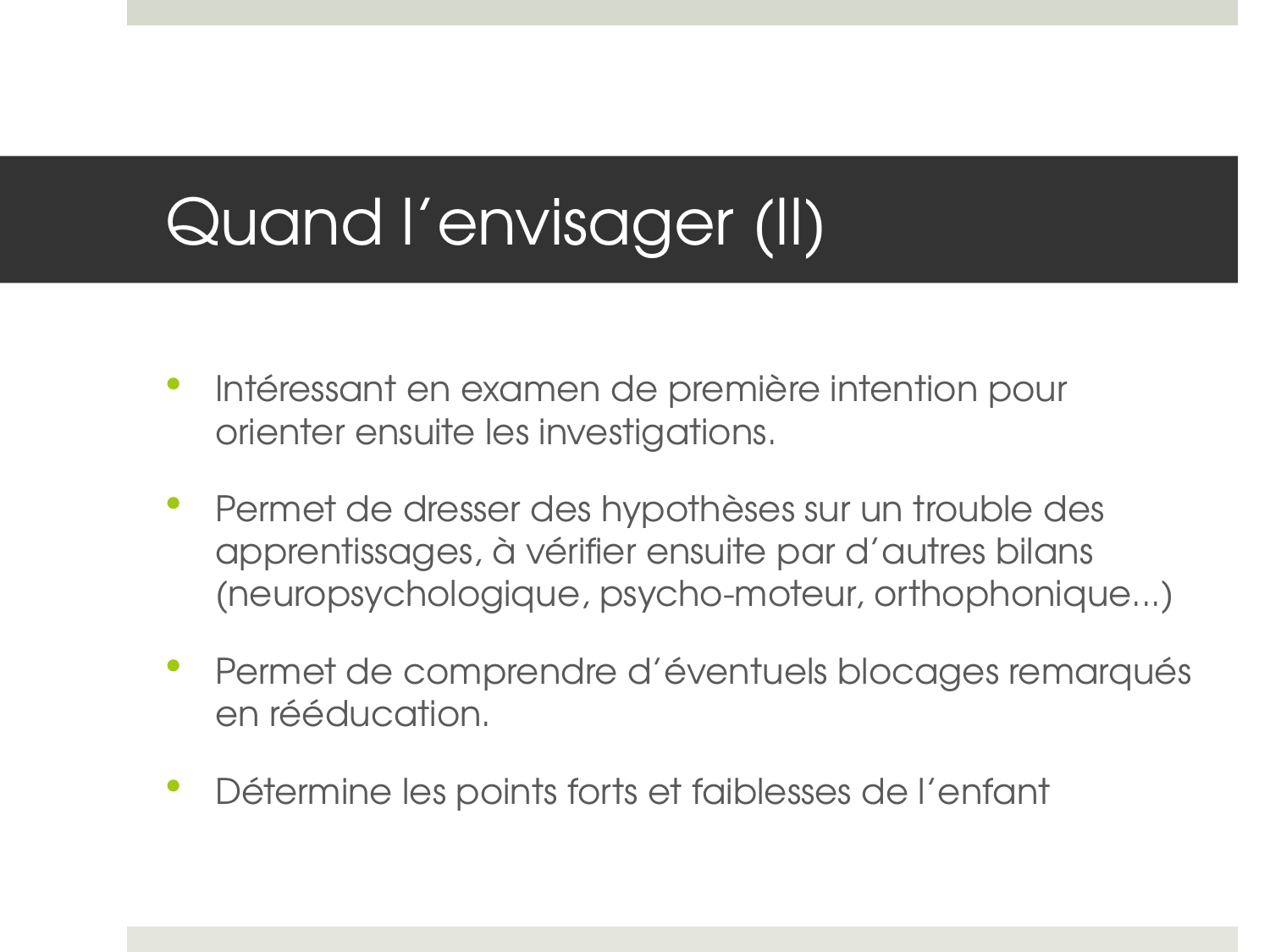

# Quand l’envisager (II)
Intéressant en examen de première intention pour orienter ensuite les investigations.
Permet de dresser des hypothèses sur un trouble des apprentissages, à vérifier ensuite par d’autres bilans (neuropsychologique, psycho-moteur, orthophonique...)
Permet de comprendre d’éventuels blocages remarqués en rééducation.
Détermine les points forts et faiblesses de l’enfant